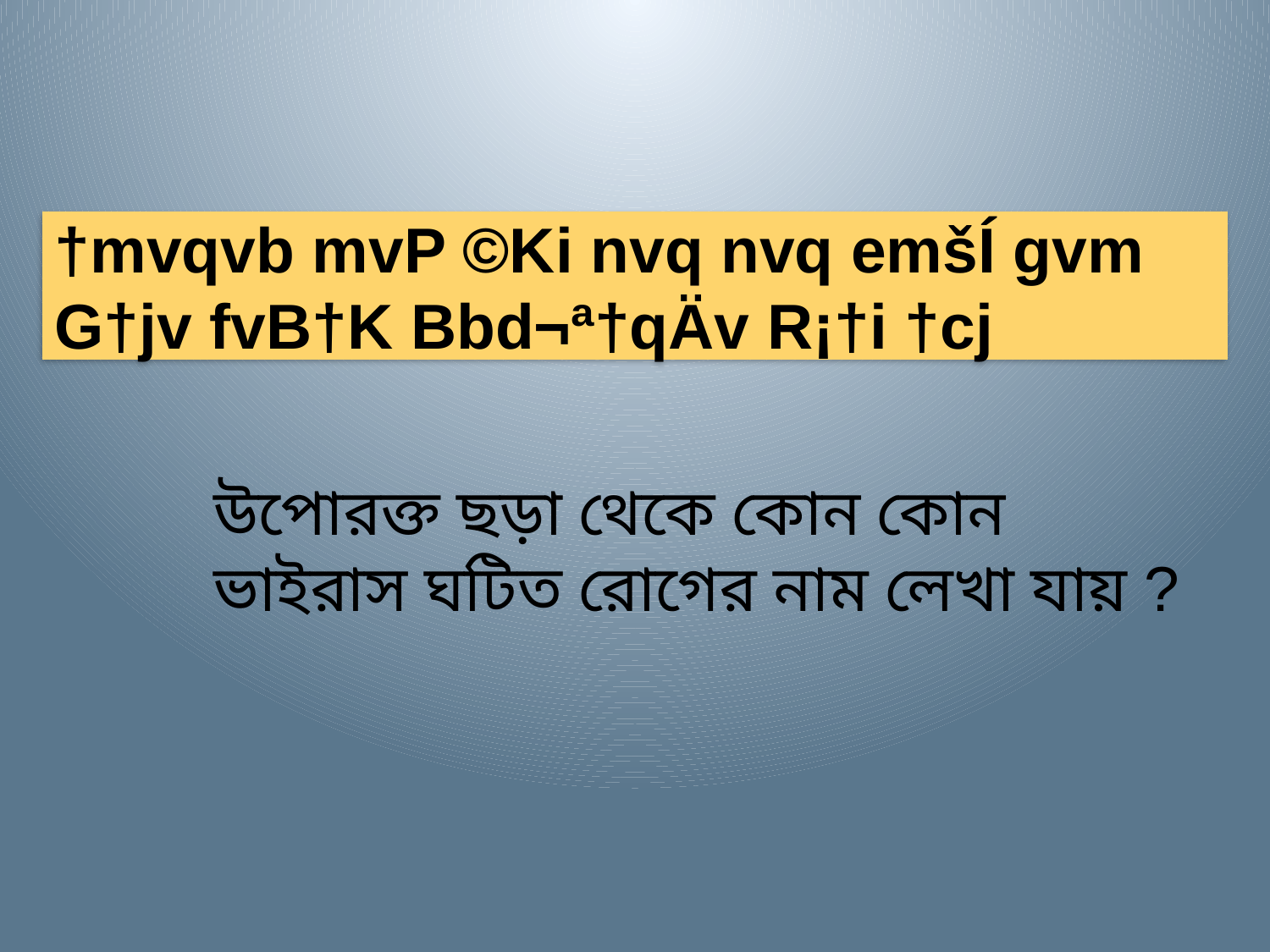

#
†mvqvb mvP ©Ki nvq nvq emšÍ gvm G†jv fvB†K Bbd¬ª†qÄv R¡†i †cj

উপোরক্ত ছড়া থেকে কোন কোন ভাইরাস ঘটিত রোগের নাম লেখা যায় ?